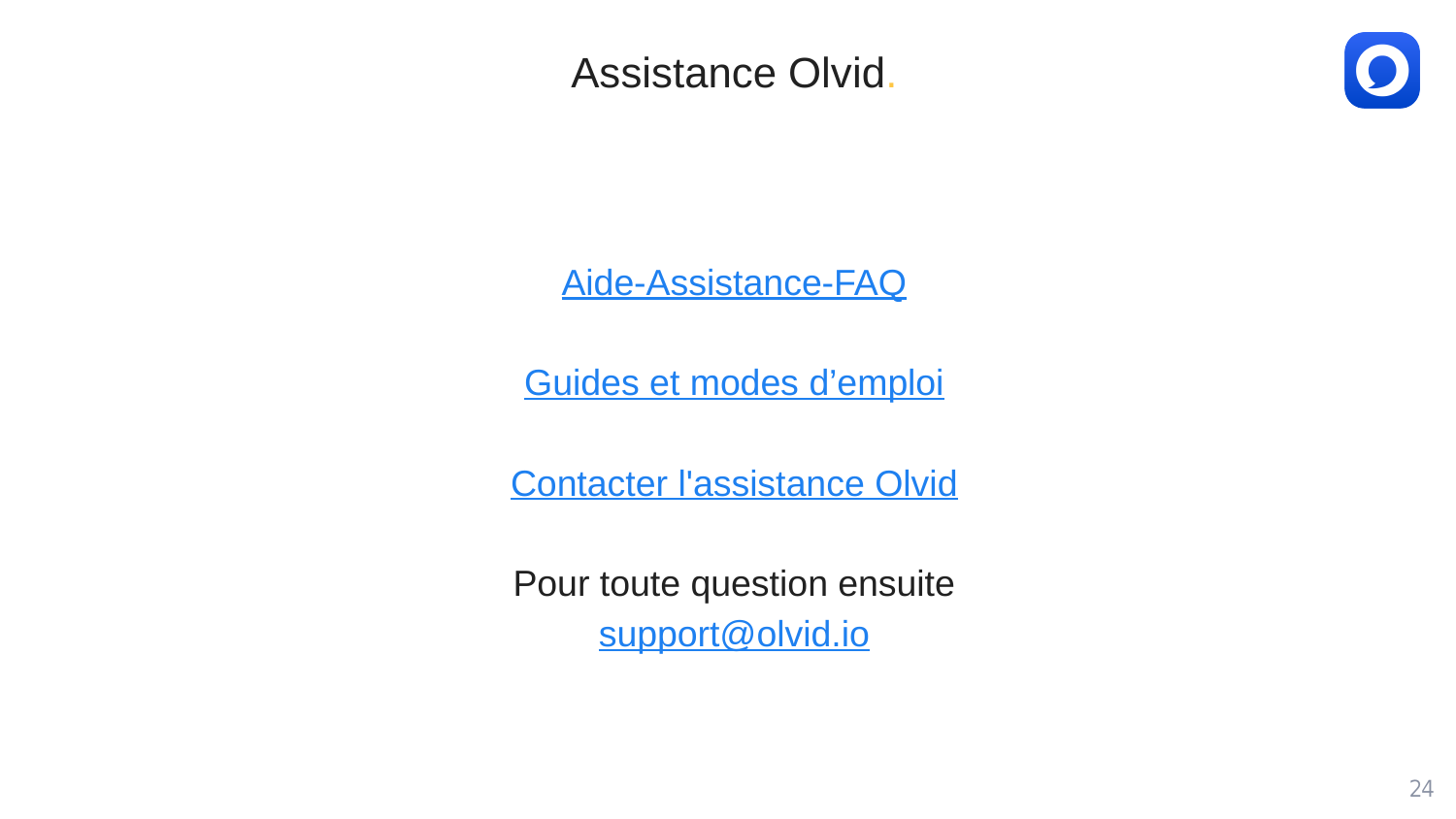

# Assistance Olvid.
Aide-Assistance-FAQ

Guides et modes d’emploi

Contacter l'assistance Olvid

Pour toute question ensuite
support@olvid.io
24